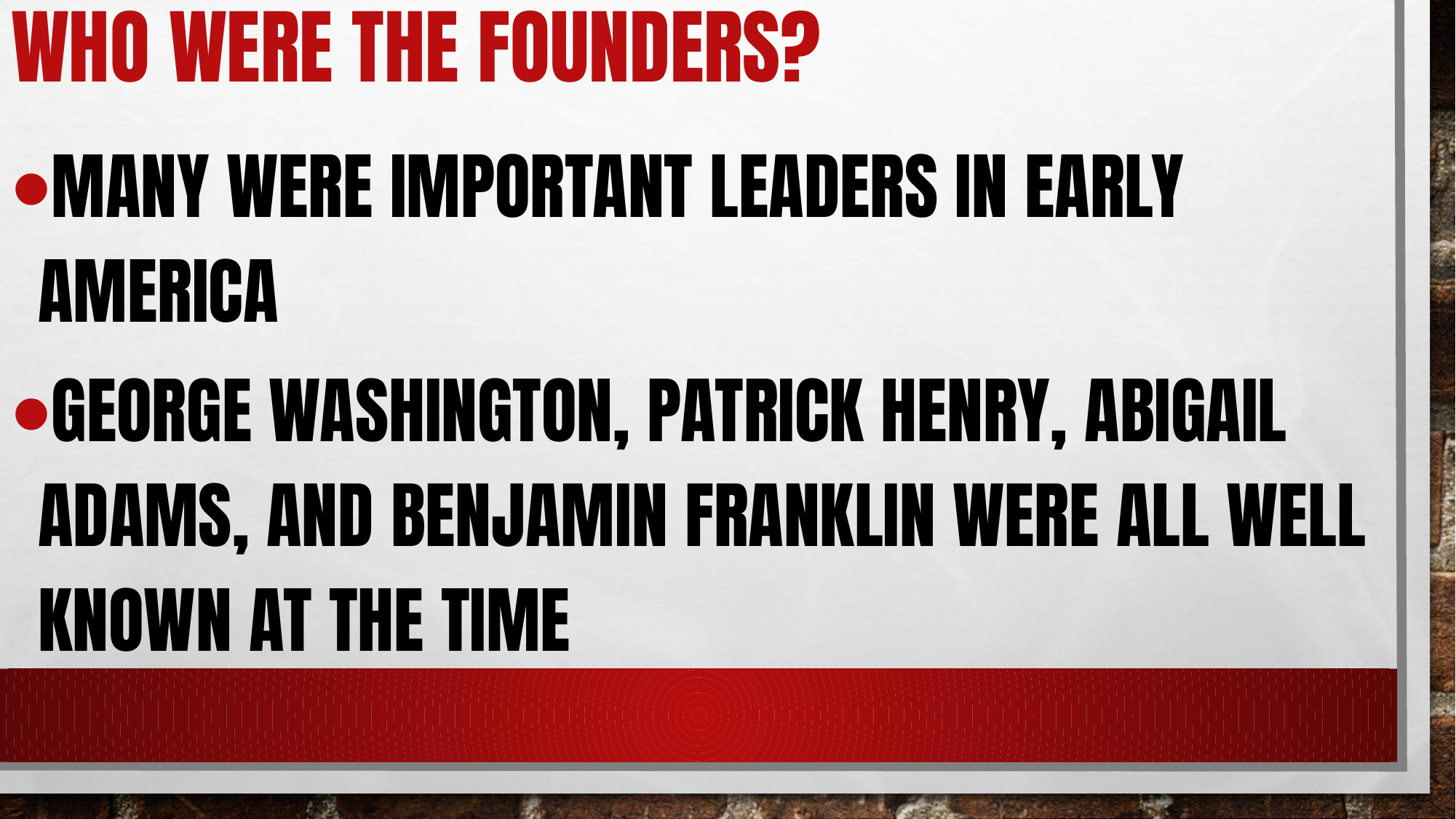

# Who were the founders?
Many were important leaders in early America
George Washington, Patrick henry, Abigail adams, and Benjamin franklin were all well known at the time